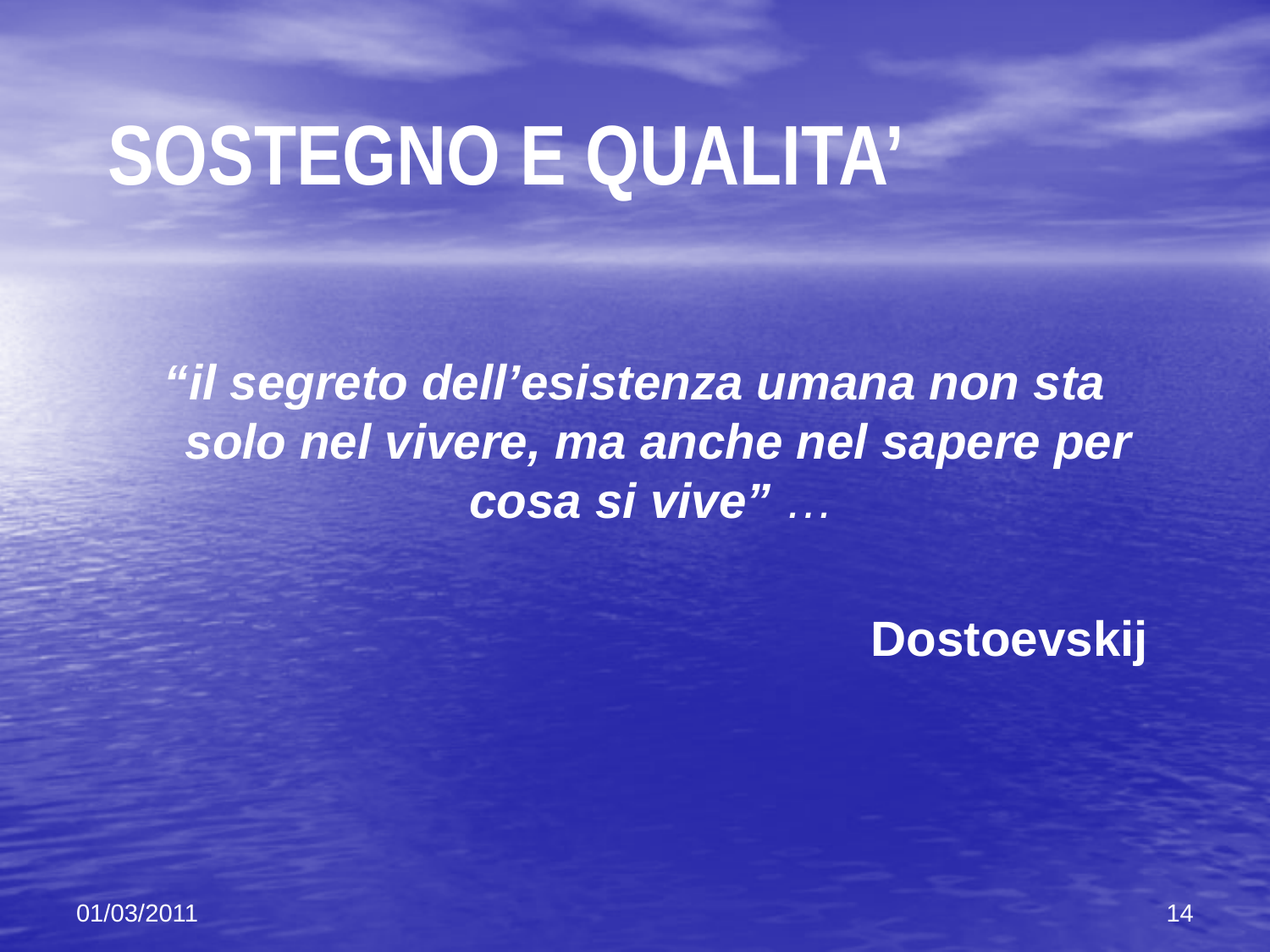

SOSTEGNO E QUALITA’

“il segreto dell’esistenza umana non sta solo nel vivere, ma anche nel sapere per cosa si vive” …

Dostoevskij
01/03/2011
14